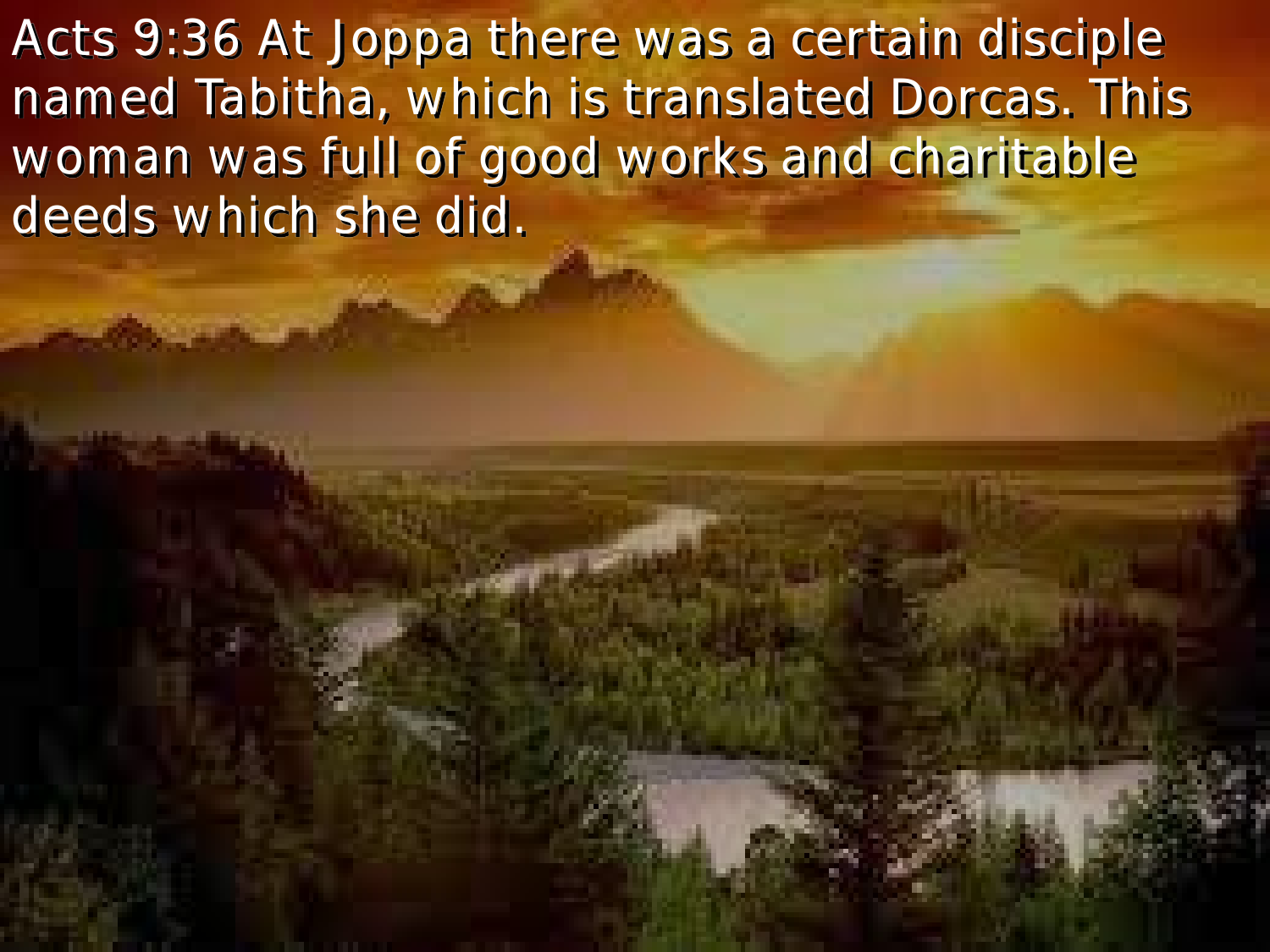

Acts 9:36 At Joppa there was a certain disciple named Tabitha, which is translated Dorcas. This woman was full of good works and charitable deeds which she did.